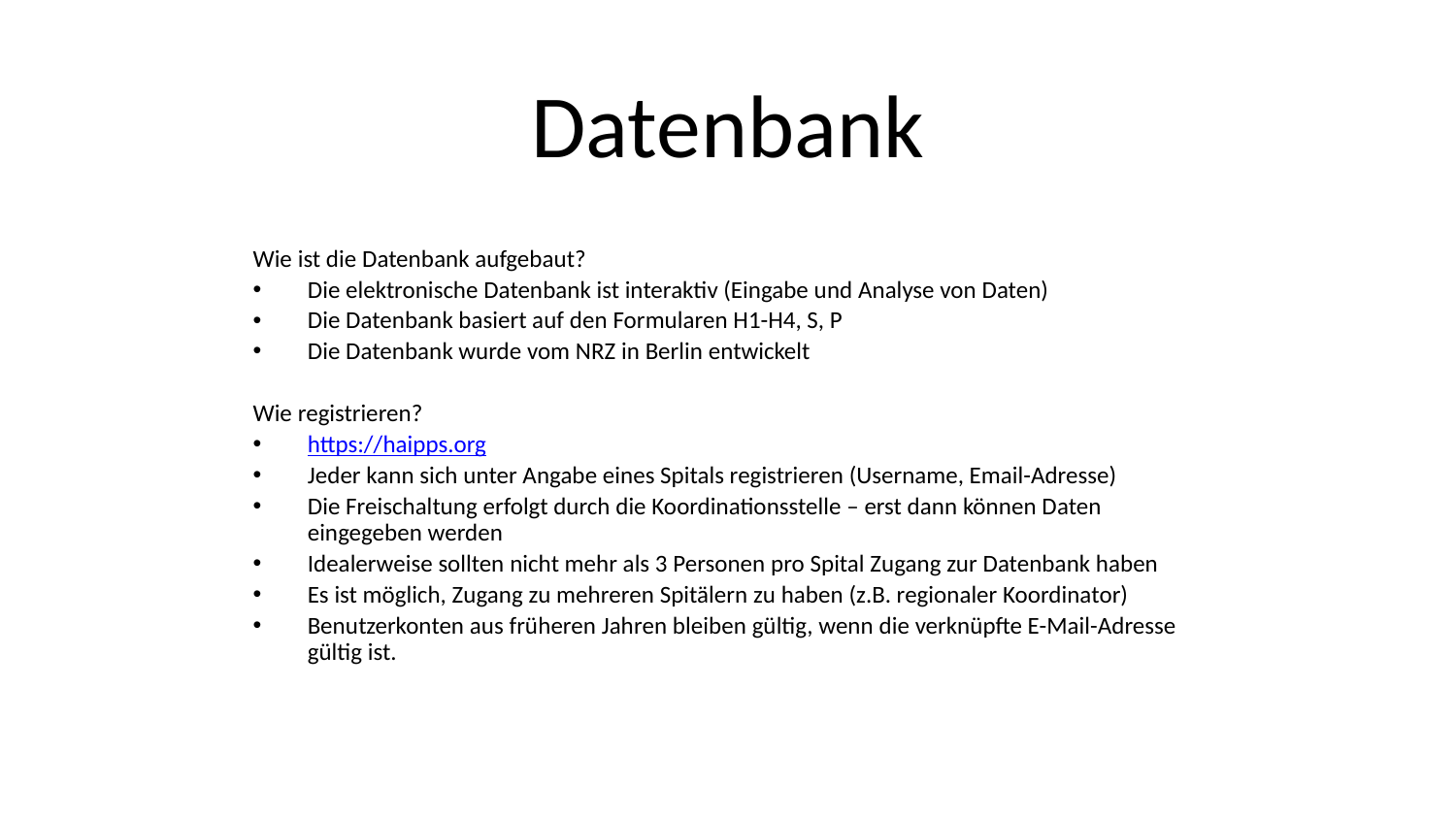

# Datenbank
Wie ist die Datenbank aufgebaut?
Die elektronische Datenbank ist interaktiv (Eingabe und Analyse von Daten)
Die Datenbank basiert auf den Formularen H1-H4, S, P
Die Datenbank wurde vom NRZ in Berlin entwickelt

Wie registrieren?
https://haipps.org
Jeder kann sich unter Angabe eines Spitals registrieren (Username, Email-Adresse)
Die Freischaltung erfolgt durch die Koordinationsstelle – erst dann können Daten eingegeben werden
Idealerweise sollten nicht mehr als 3 Personen pro Spital Zugang zur Datenbank haben
Es ist möglich, Zugang zu mehreren Spitälern zu haben (z.B. regionaler Koordinator)
Benutzerkonten aus früheren Jahren bleiben gültig, wenn die verknüpfte E-Mail-Adresse gültig ist.